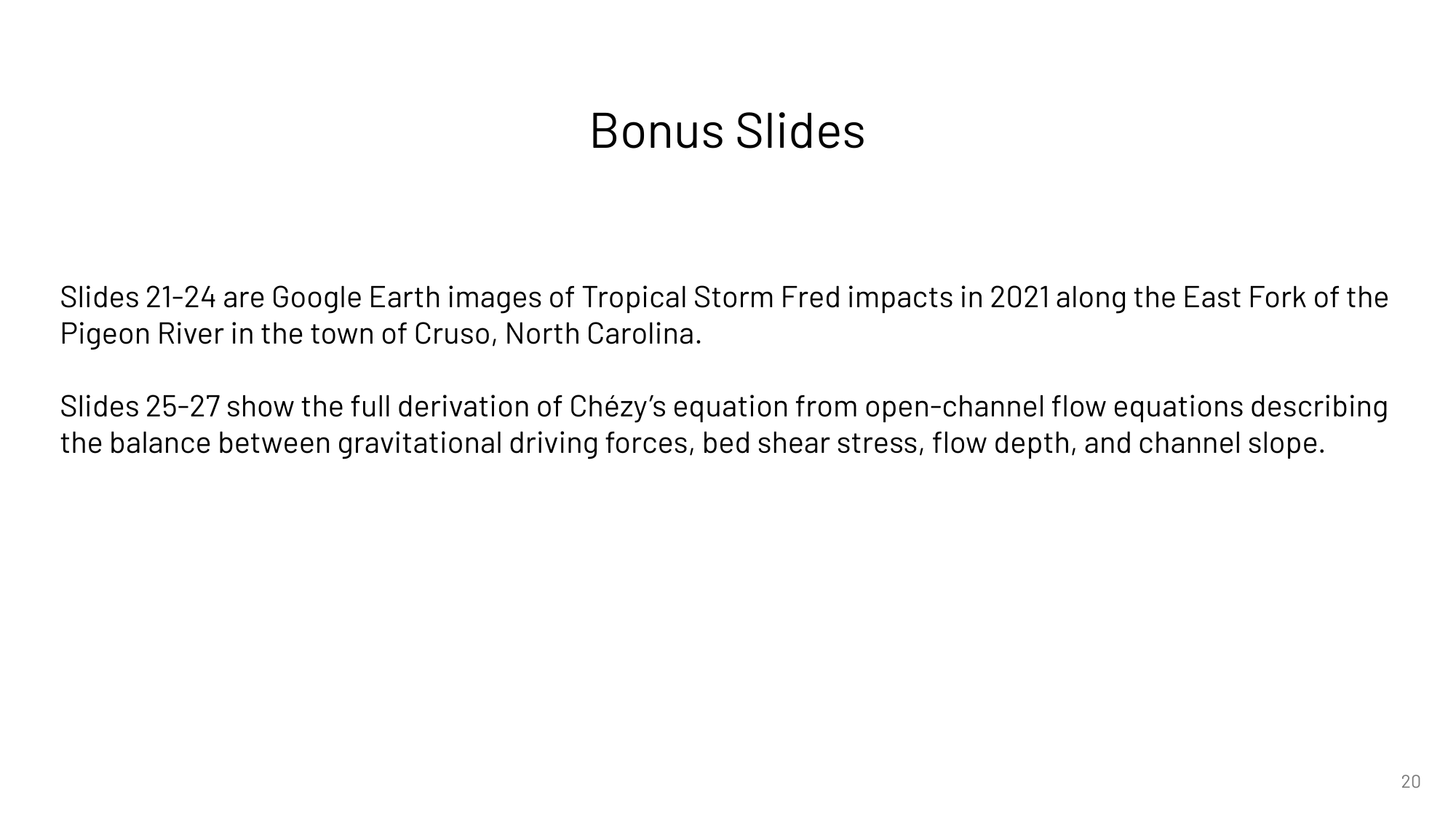

Bonus Slides
Slides 21-24 are Google Earth images of Tropical Storm Fred impacts in 2021 along the East Fork of the Pigeon River in the town of Cruso, North Carolina.

Slides 25-27 show the full derivation of Chézy’s equation from open-channel flow equations describing the balance between gravitational driving forces, bed shear stress, flow depth, and channel slope.
20